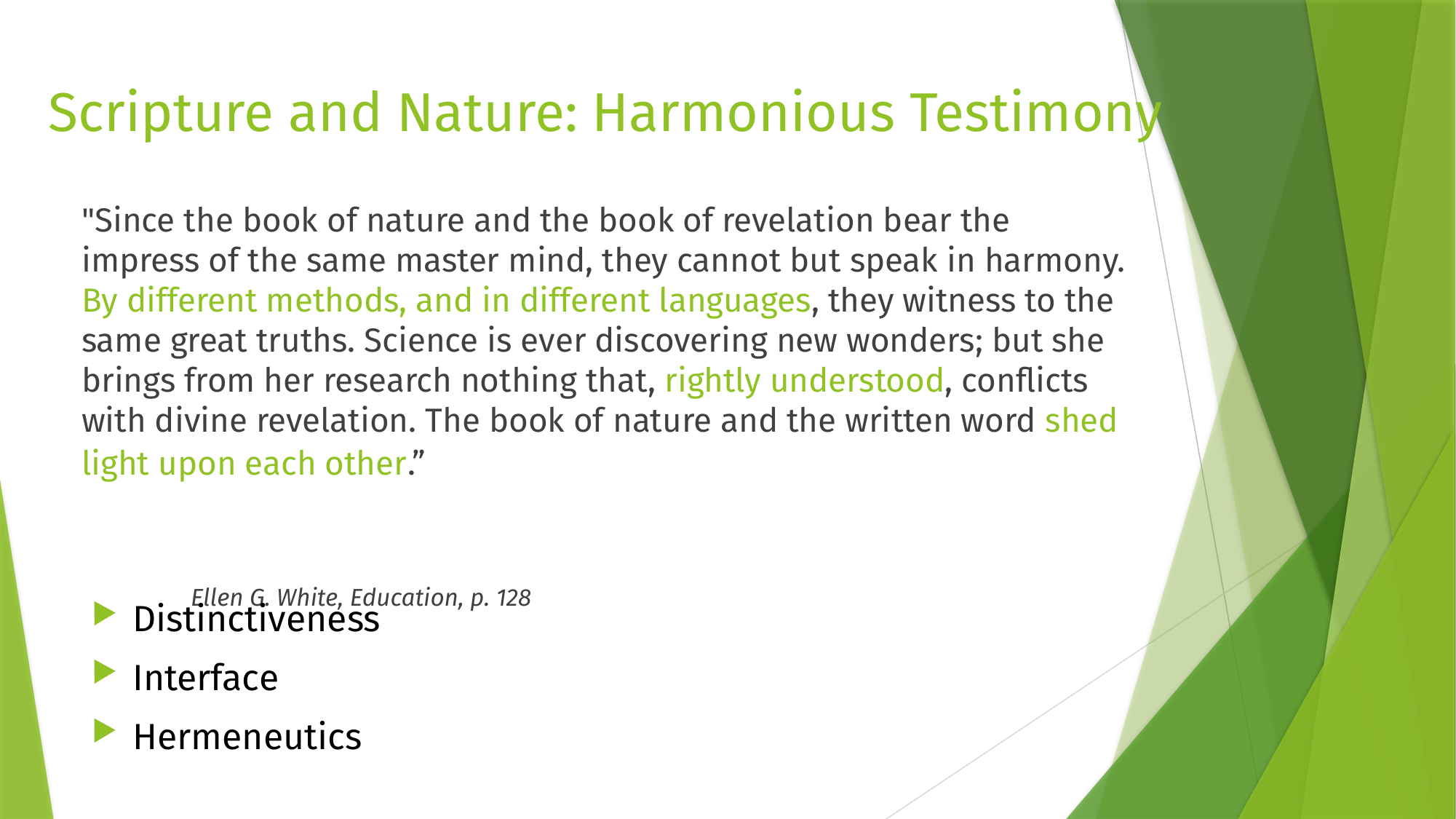

# Scripture and Nature: Harmonious Testimony
"Since the book of nature and the book of revelation bear the impress of the same master mind, they cannot but speak in harmony. By different methods, and in different languages, they witness to the same great truths. Science is ever discovering new wonders; but she brings from her research nothing that, rightly understood, conflicts with divine revelation. The book of nature and the written word shed light upon each other.”							 																		Ellen G. White, Education, p. 128
Distinctiveness
Interface
Hermeneutics